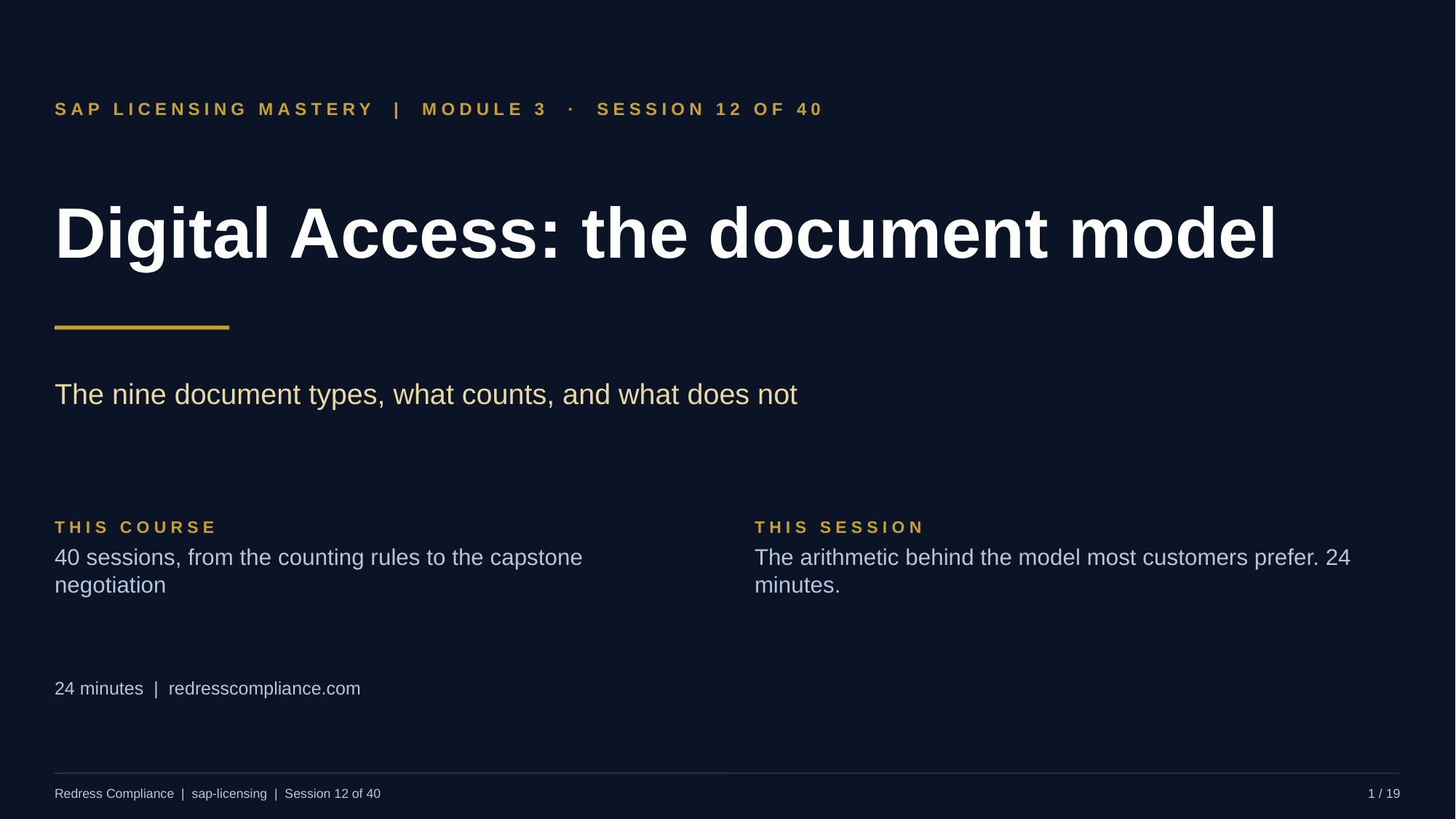

SAP LICENSING MASTERY  |  MODULE 3  ·  SESSION 12 OF 40
Digital Access: the document model

The nine document types, what counts, and what does not
THIS COURSE
40 sessions, from the counting rules to the capstone negotiation
THIS SESSION
The arithmetic behind the model most customers prefer. 24 minutes.
24 minutes  |  redresscompliance.com

Redress Compliance  |  sap-licensing  |  Session 12 of 40
1 / 19